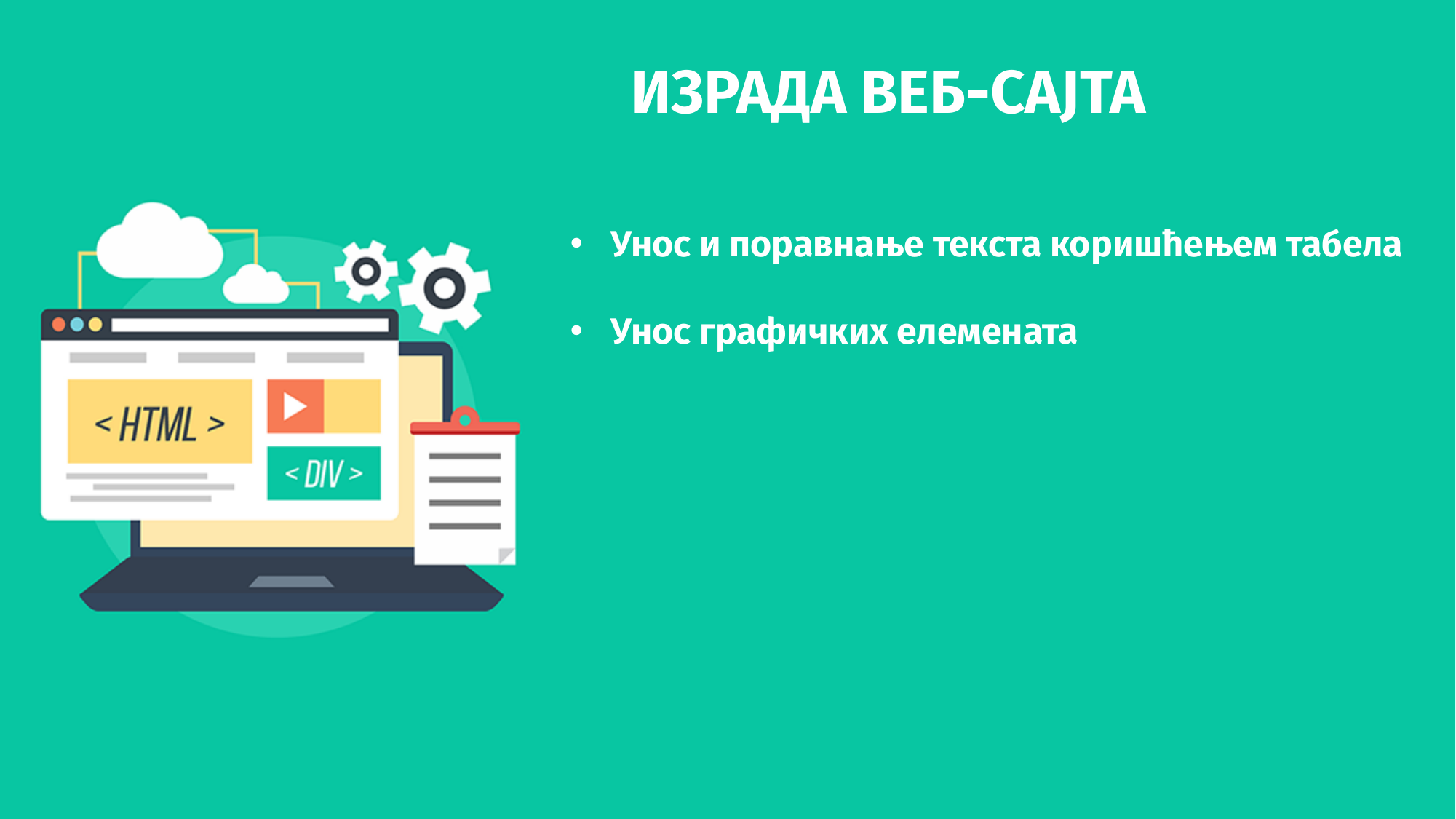

ИЗРАДА ВЕБ-САЈТА
Унос и поравнање текста коришћењем табела
Унос графичких елемената